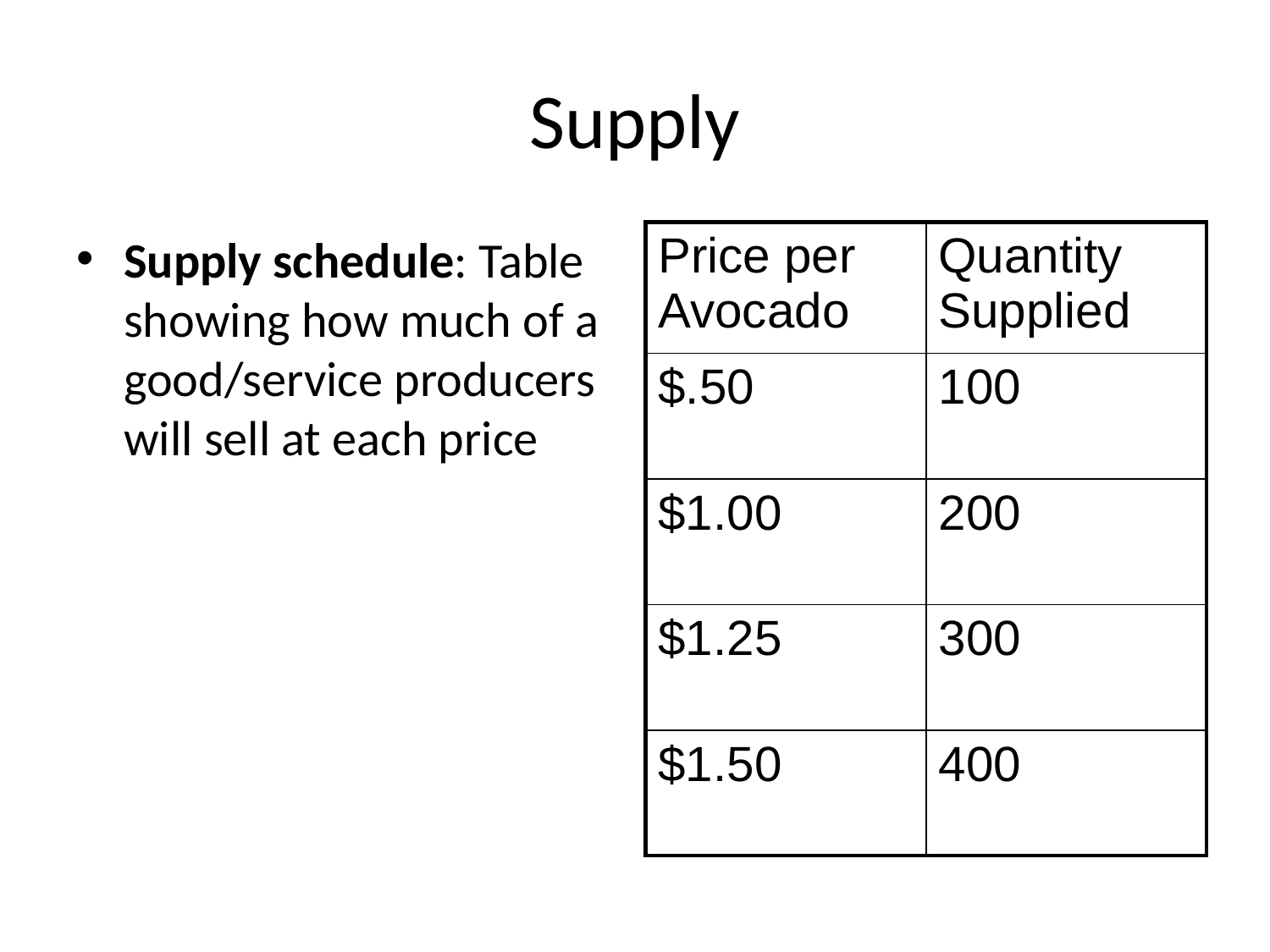

# Supply
Supply schedule: Table showing how much of a good/service producers will sell at each price
| Price per Avocado | Quantity Supplied |
| --- | --- |
| $.50 | 100 |
| $1.00 | 200 |
| $1.25 | 300 |
| $1.50 | 400 |